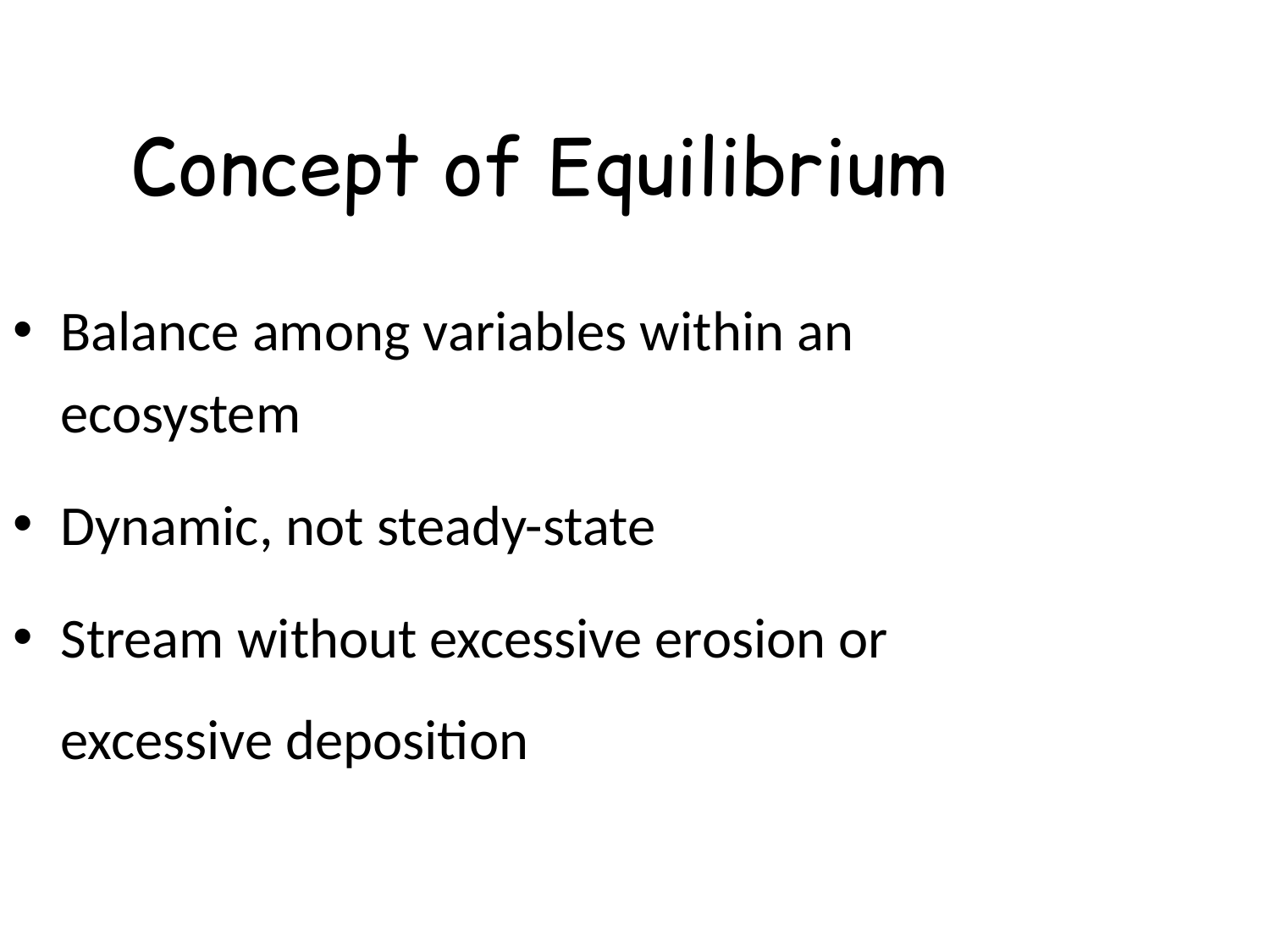

Concept of Equilibrium
Balance among variables within an ecosystem
Dynamic, not steady-state
Stream without excessive erosion or excessive deposition